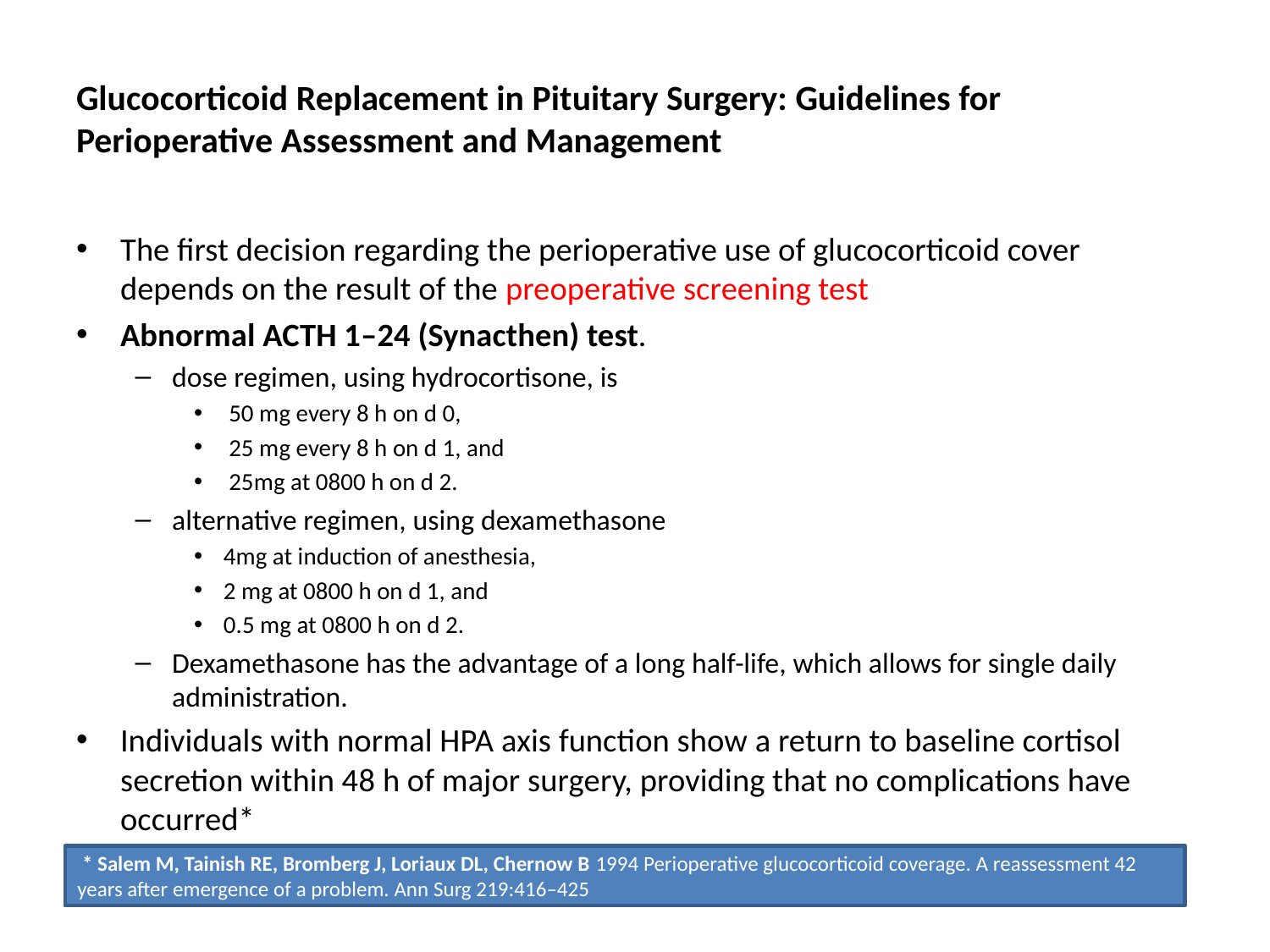

# Glucocorticoid Replacement in Pituitary Surgery: Guidelines for Perioperative Assessment and Management
The first decision regarding the perioperative use of glucocorticoid cover depends on the result of the preoperative screening test
Abnormal ACTH 1–24 (Synacthen) test.
dose regimen, using hydrocortisone, is
 50 mg every 8 h on d 0,
 25 mg every 8 h on d 1, and
 25mg at 0800 h on d 2.
alternative regimen, using dexamethasone
4mg at induction of anesthesia,
2 mg at 0800 h on d 1, and
0.5 mg at 0800 h on d 2.
Dexamethasone has the advantage of a long half-life, which allows for single daily administration.
Individuals with normal HPA axis function show a return to baseline cortisol secretion within 48 h of major surgery, providing that no complications have occurred*

 * Salem M, Tainish RE, Bromberg J, Loriaux DL, Chernow B 1994 Perioperative glucocorticoid coverage. A reassessment 42 years after emergence of a problem. Ann Surg 219:416–425